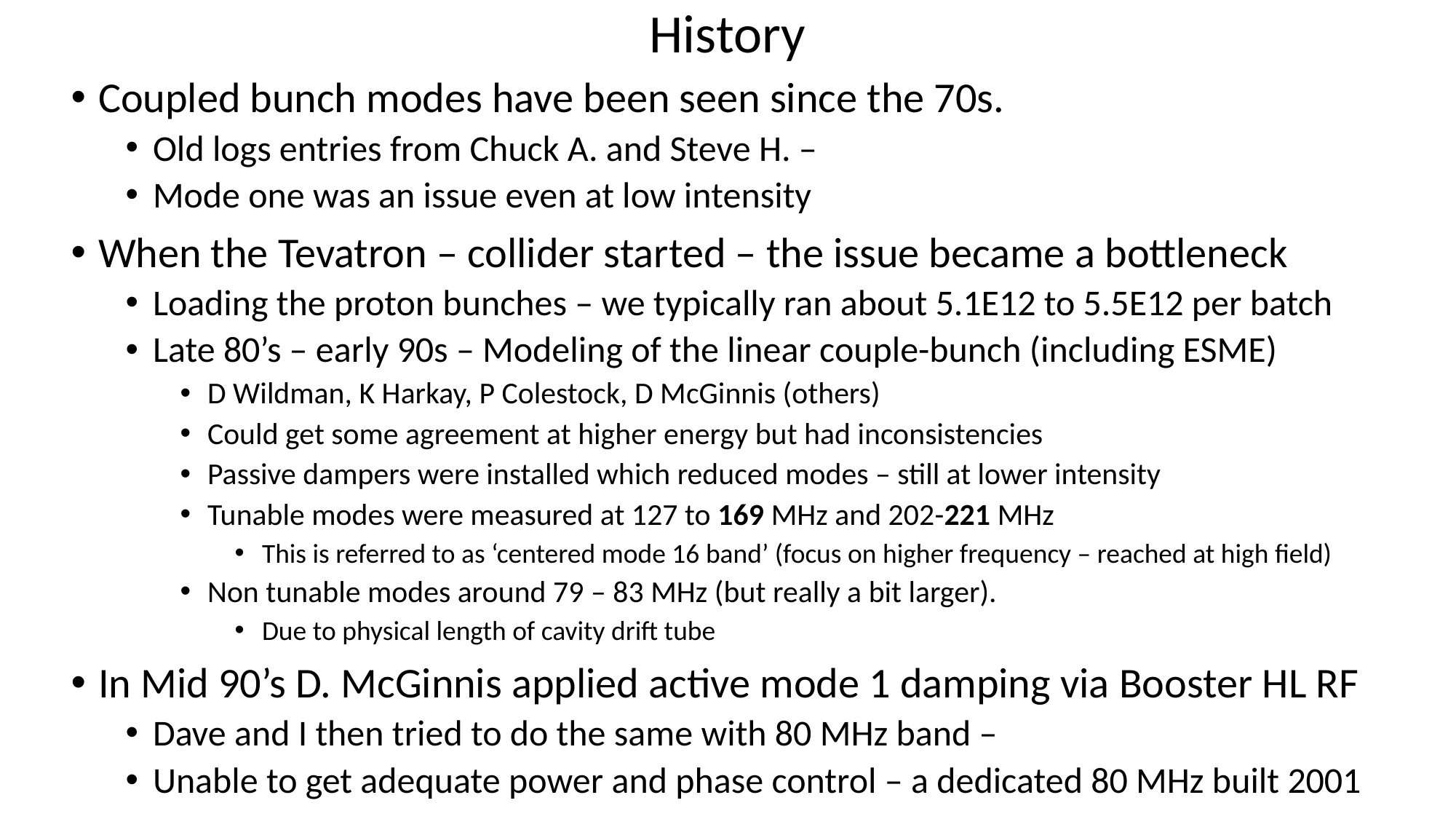

# History
Coupled bunch modes have been seen since the 70s.
Old logs entries from Chuck A. and Steve H. –
Mode one was an issue even at low intensity
When the Tevatron – collider started – the issue became a bottleneck
Loading the proton bunches – we typically ran about 5.1E12 to 5.5E12 per batch
Late 80’s – early 90s – Modeling of the linear couple-bunch (including ESME)
D Wildman, K Harkay, P Colestock, D McGinnis (others)
Could get some agreement at higher energy but had inconsistencies
Passive dampers were installed which reduced modes – still at lower intensity
Tunable modes were measured at 127 to 169 MHz and 202-221 MHz
This is referred to as ‘centered mode 16 band’ (focus on higher frequency – reached at high field)
Non tunable modes around 79 – 83 MHz (but really a bit larger).
Due to physical length of cavity drift tube
In Mid 90’s D. McGinnis applied active mode 1 damping via Booster HL RF
Dave and I then tried to do the same with 80 MHz band –
Unable to get adequate power and phase control – a dedicated 80 MHz built 2001